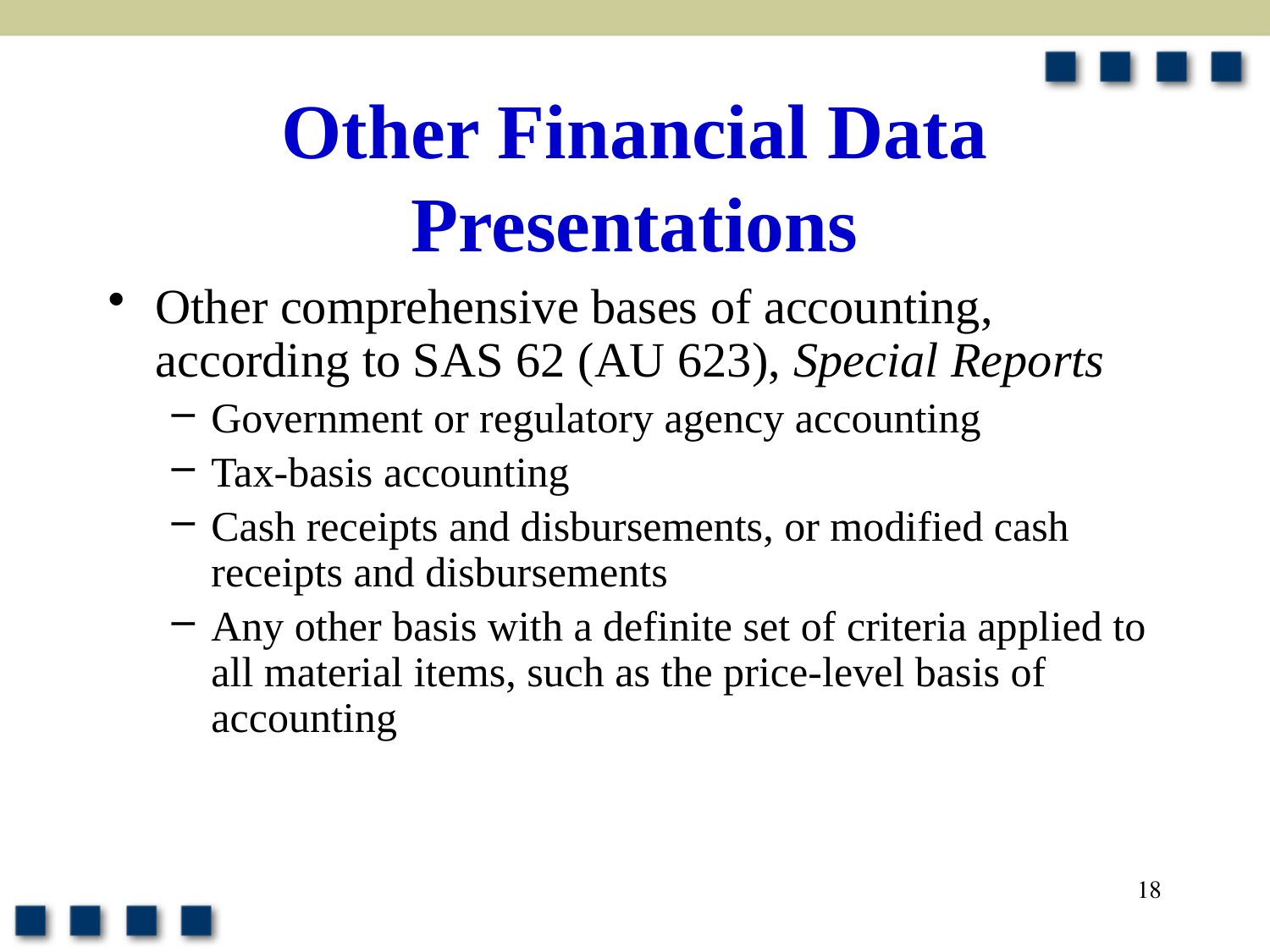

# Other Financial Data Presentations
Other comprehensive bases of accounting, according to SAS 62 (AU 623), Special Reports
Government or regulatory agency accounting
Tax-basis accounting
Cash receipts and disbursements, or modified cash receipts and disbursements
Any other basis with a definite set of criteria applied to all material items, such as the price-level basis of accounting

18